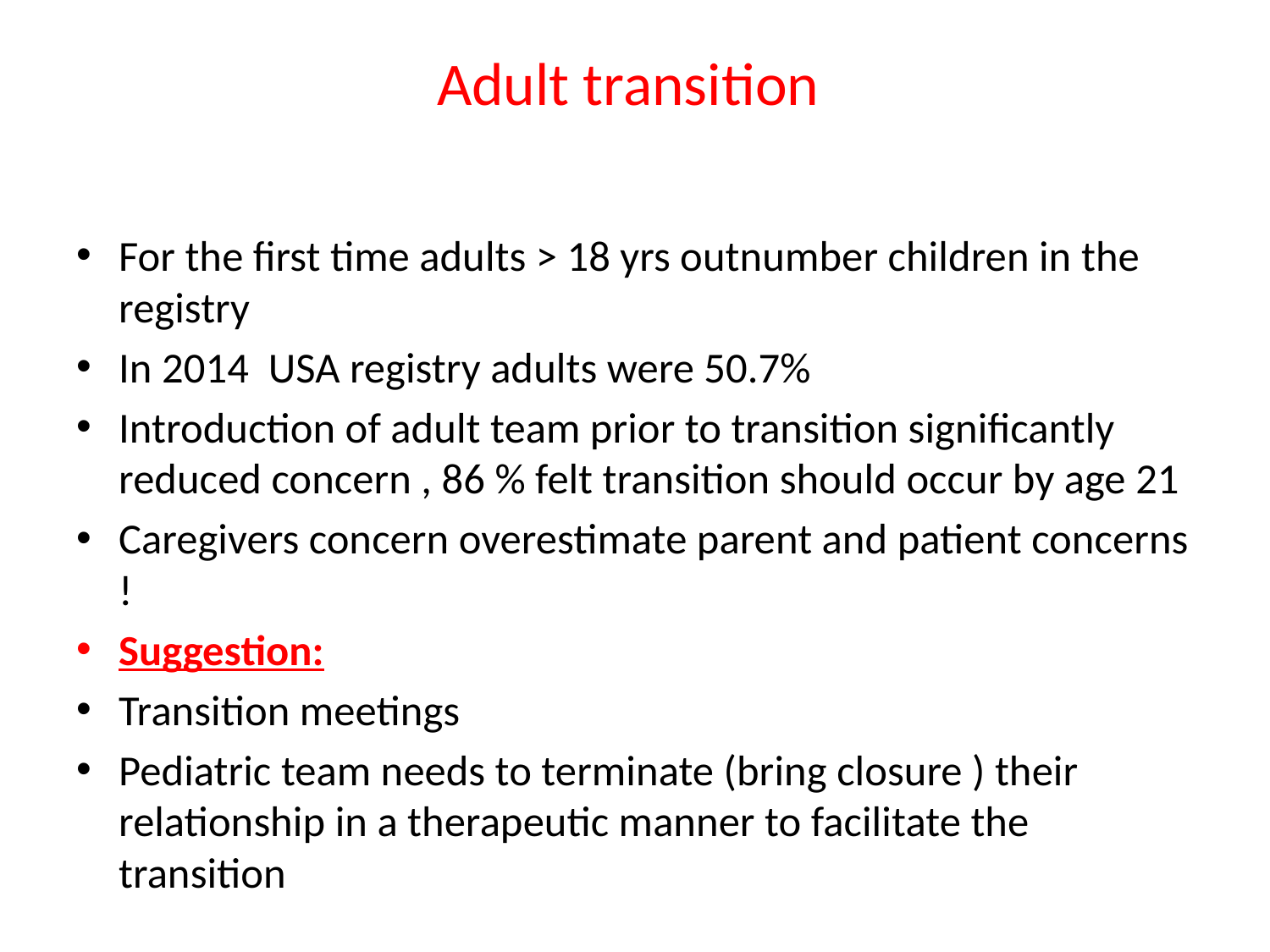

# Adult transition
For the first time adults > 18 yrs outnumber children in the registry
In 2014  USA registry adults were 50.7%
Introduction of adult team prior to transition significantly reduced concern , 86 % felt transition should occur by age 21
Caregivers concern overestimate parent and patient concerns !
Suggestion:
Transition meetings
Pediatric team needs to terminate (bring closure ) their relationship in a therapeutic manner to facilitate the transition